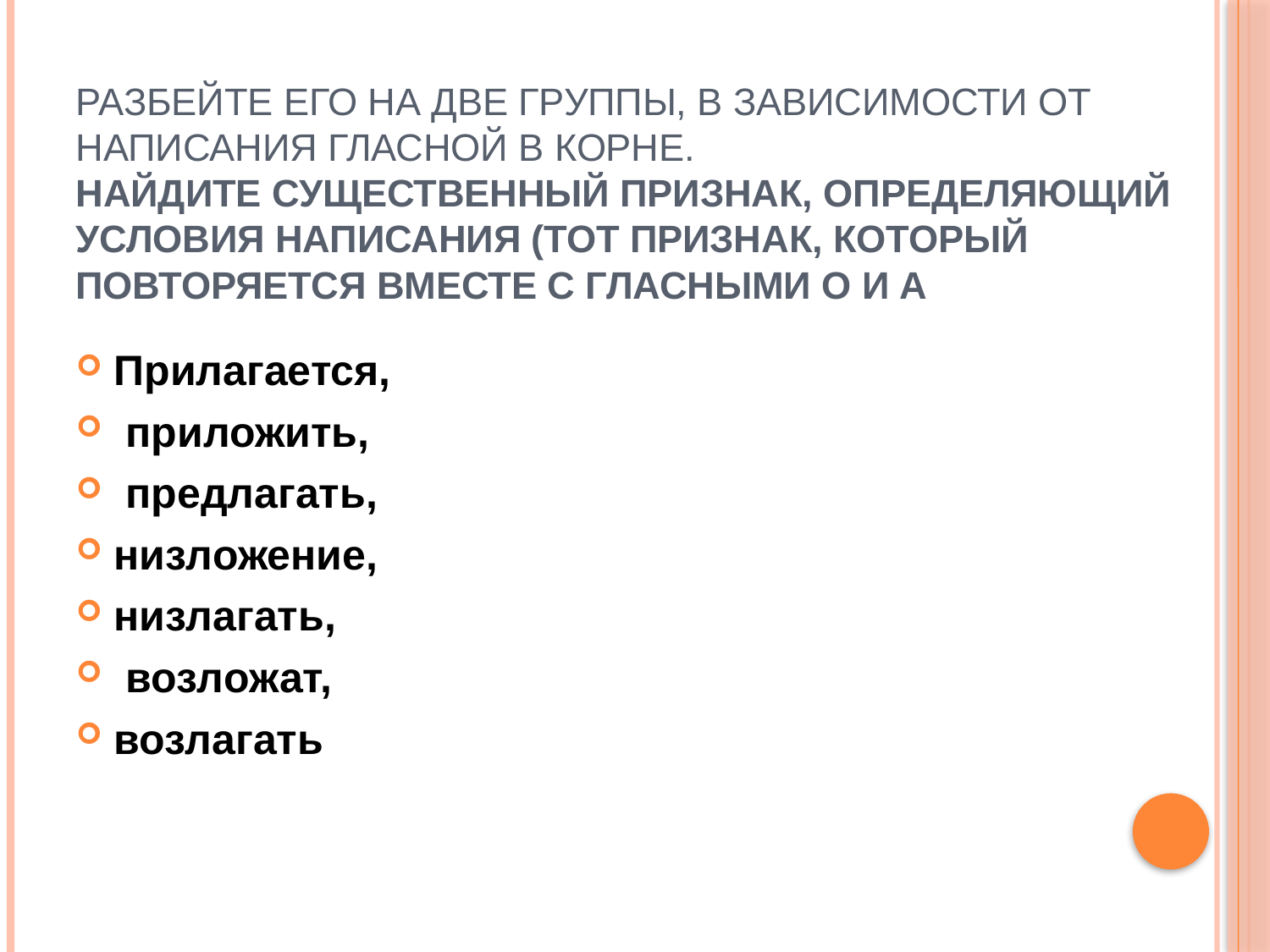

# Разбейте его на две группы, в зависимости от написания гласной в корне. Найдите существенный признак, определяющий условия написания (тот признак, который повторяется вместе с гласными О и А
Прилагается,
 приложить,
 предлагать,
низложение,
низлагать,
 возложат,
возлагать